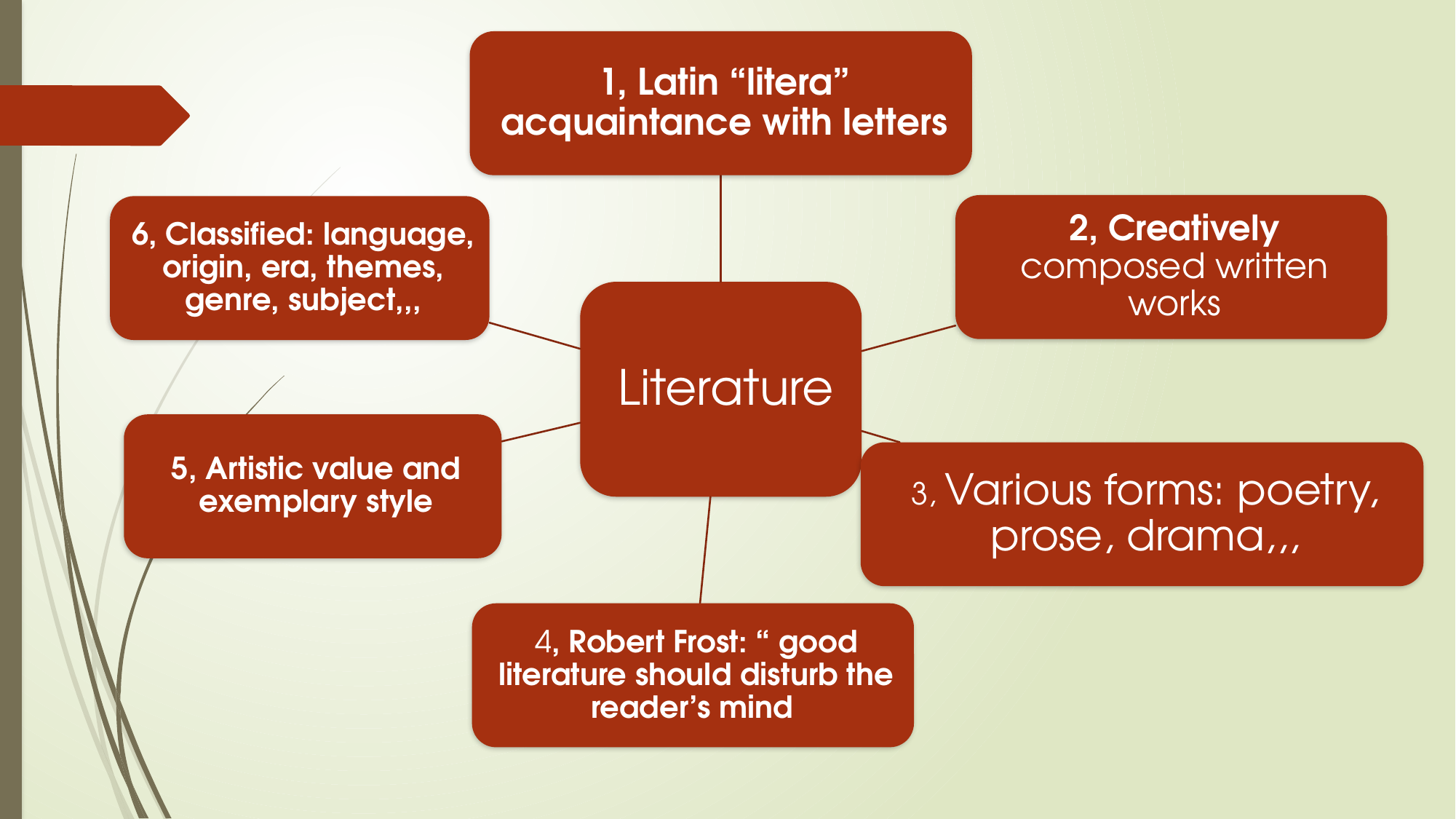

Literature
1, Latin “litera” acquaintance with letters
2, Creatively composed written works
3, Various forms: poetry, prose, drama,,,
4, Robert Frost: “ good literature should disturb the reader’s mind
5, Artistic value and exemplary style
6, Classified: language, origin, era, themes, genre, subject,,,